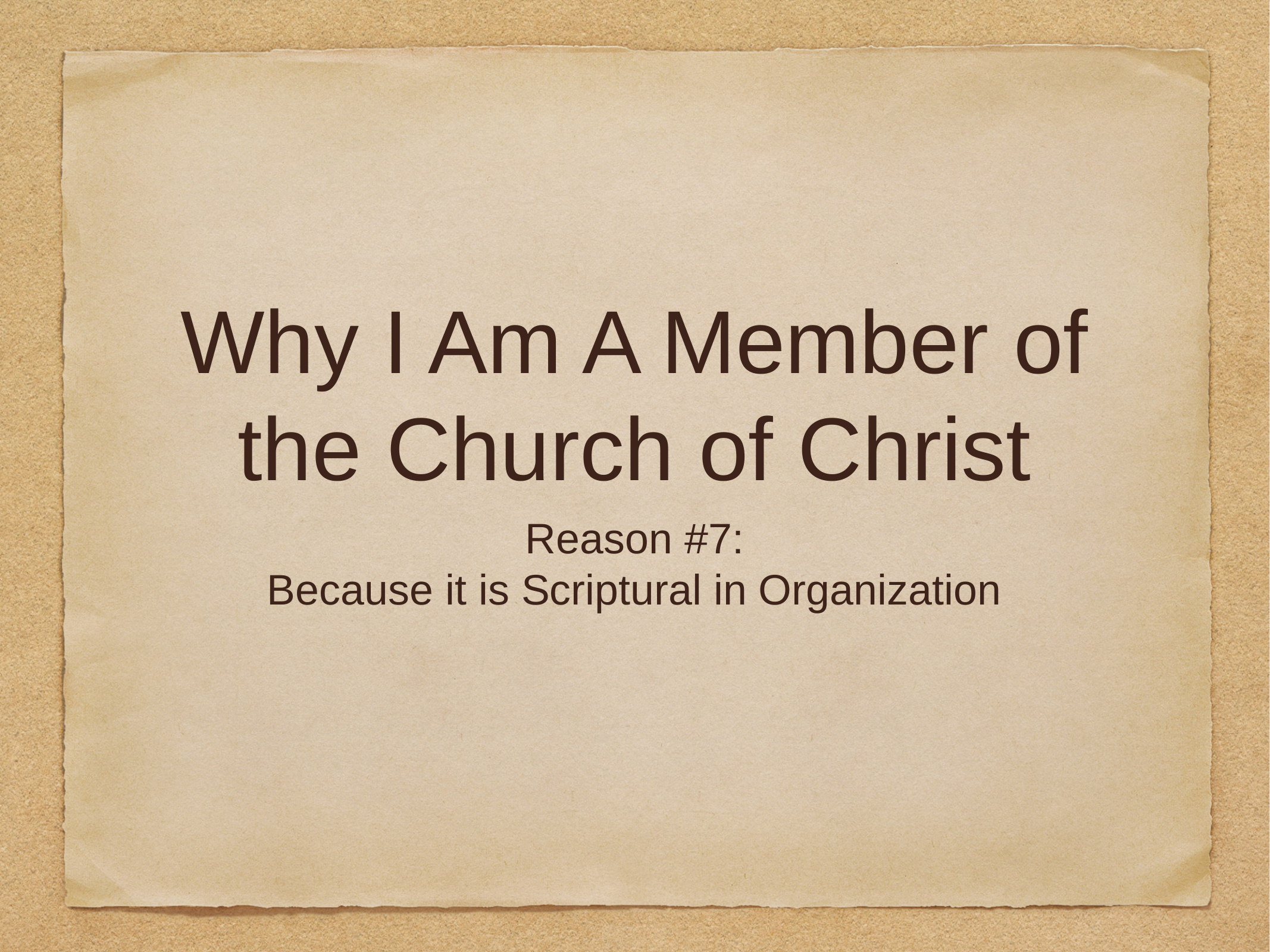

# Why I Am A Member of the Church of Christ
Reason #7:
Because it is Scriptural in Organization